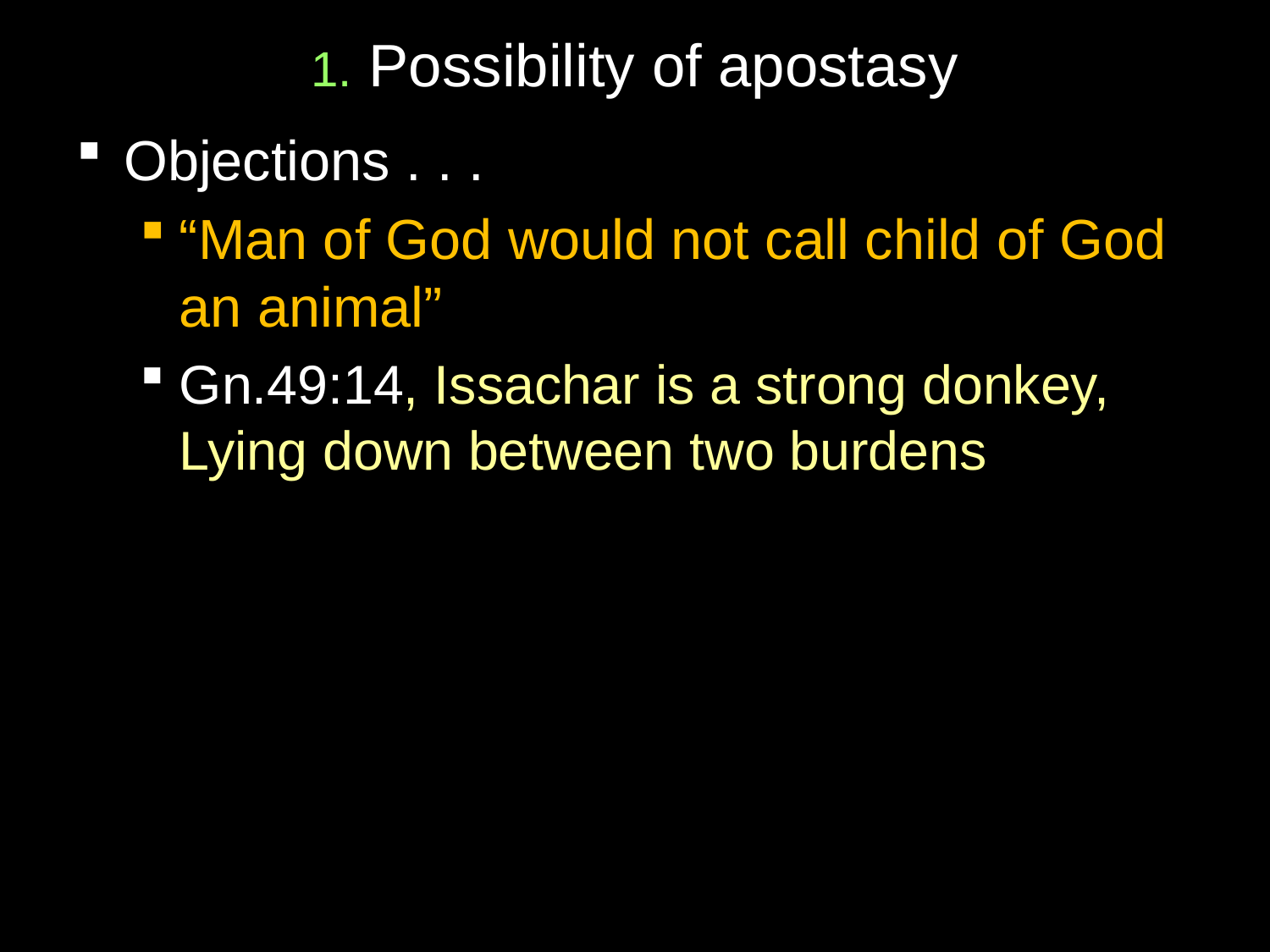

# 1. Possibility of apostasy
Objections . . .
“Man of God would not call child of God an animal”
Gn.49:14, Issachar is a strong donkey,    Lying down between two burdens